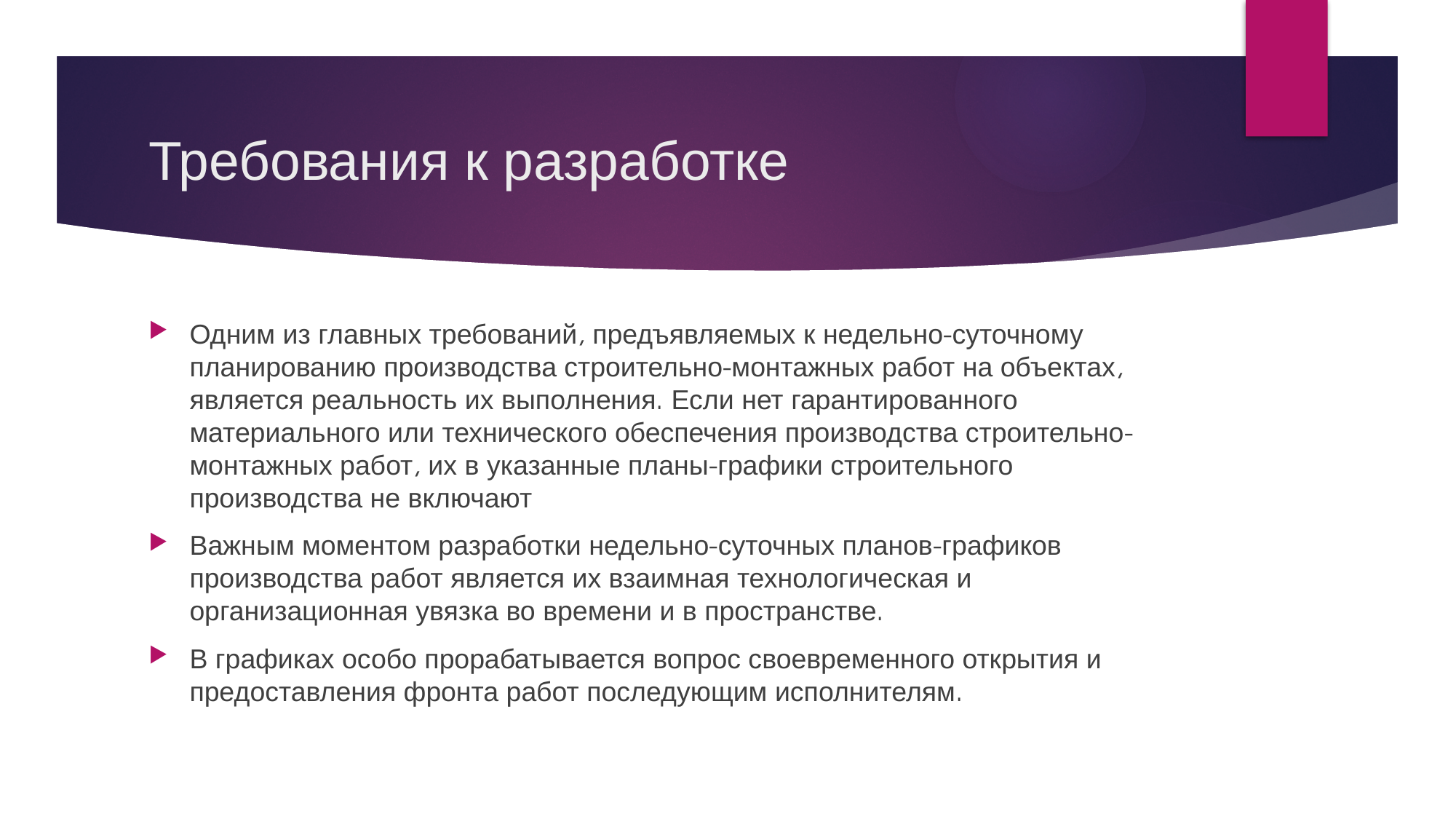

# Требования к разработке
Одним из главных требований, предъявляемых к недельно-суточному планированию производства строительно-монтажных работ на объектах, является реальность их выполнения. Если нет гарантированного материального или технического обеспечения производства строительно-монтажных работ, их в указанные планы-графики строительного производства не включают
Важным моментом разработки недельно-суточных планов-графиков производства работ является их взаимная технологическая и организационная увязка во времени и в пространстве.
В графиках особо прорабатывается вопрос своевременного открытия и предоставления фронта работ последующим исполнителям.